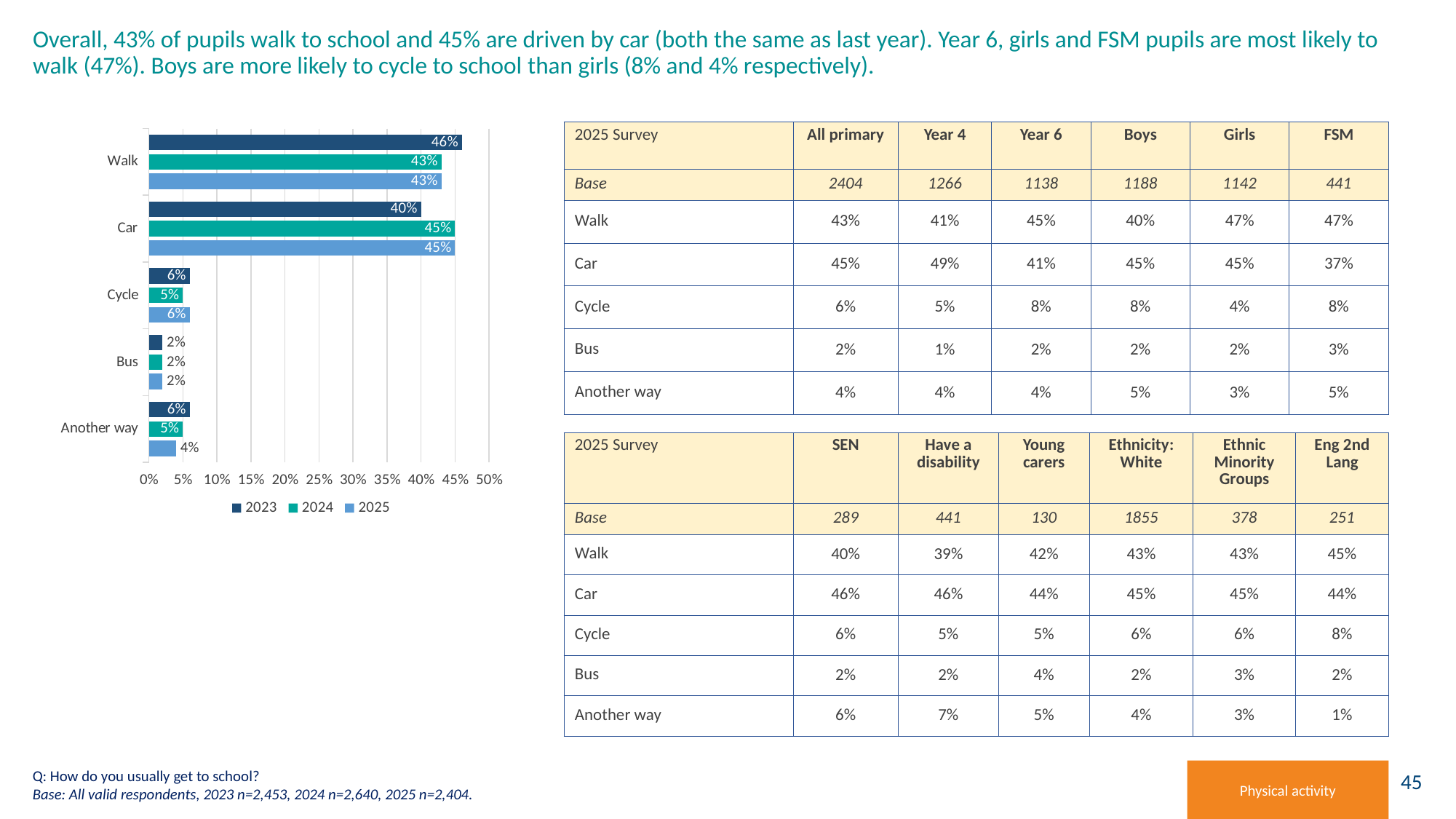

# Overall, 43% of pupils walk to school and 45% are driven by car (both the same as last year). Year 6, girls and FSM pupils are most likely to walk (47%). Boys are more likely to cycle to school than girls (8% and 4% respectively).

### Chart

| Category | 2025 | 2024 | 2023 |
|---|---|---|---|
| Another way | 0.04 | 0.05 | 0.06 |
| Bus | 0.02 | 0.02 | 0.02 |
| Cycle | 0.06 | 0.05 | 0.06 |
| Car | 0.45 | 0.45 | 0.4 |
| Walk | 0.43 | 0.43 | 0.46 |
| 2025 Survey | All primary | Year 4 | Year 6 | Boys | Girls | FSM |
| --- | --- | --- | --- | --- | --- | --- |
| Base | 2404 | 1266 | 1138 | 1188 | 1142 | 441 |
| Walk | 43% | 41% | 45% | 40% | 47% | 47% |
| Car | 45% | 49% | 41% | 45% | 45% | 37% |
| Cycle | 6% | 5% | 8% | 8% | 4% | 8% |
| Bus | 2% | 1% | 2% | 2% | 2% | 3% |
| Another way | 4% | 4% | 4% | 5% | 3% | 5% |
| 2025 Survey | SEN | Have a disability | Young carers | Ethnicity: White | Ethnic Minority Groups | Eng 2nd Lang |
| --- | --- | --- | --- | --- | --- | --- |
| Base | 289 | 441 | 130 | 1855 | 378 | 251 |
| Walk | 40% | 39% | 42% | 43% | 43% | 45% |
| Car | 46% | 46% | 44% | 45% | 45% | 44% |
| Cycle | 6% | 5% | 5% | 6% | 6% | 8% |
| Bus | 2% | 2% | 4% | 2% | 3% | 2% |
| Another way | 6% | 7% | 5% | 4% | 3% | 1% |
Q: How do you usually get to school?
Base: All valid respondents, 2023 n=2,453, 2024 n=2,640, 2025 n=2,404.
Physical activity